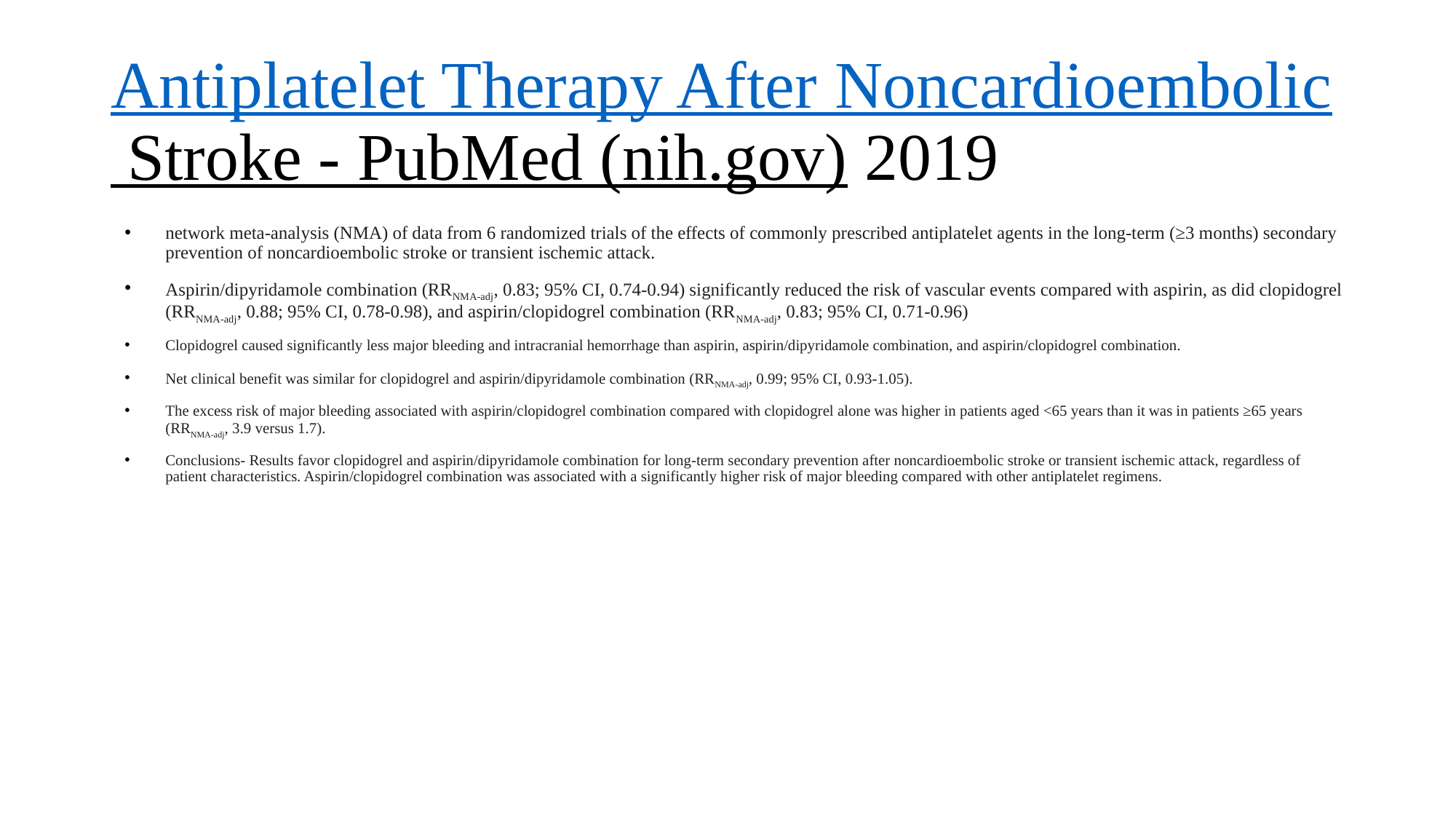

# Antiplatelet Therapy After Noncardioembolic Stroke - PubMed (nih.gov) 2019
network meta-analysis (NMA) of data from 6 randomized trials of the effects of commonly prescribed antiplatelet agents in the long-term (≥3 months) secondary prevention of noncardioembolic stroke or transient ischemic attack.
Aspirin/dipyridamole combination (RRNMA-adj, 0.83; 95% CI, 0.74-0.94) significantly reduced the risk of vascular events compared with aspirin, as did clopidogrel (RRNMA-adj, 0.88; 95% CI, 0.78-0.98), and aspirin/clopidogrel combination (RRNMA-adj, 0.83; 95% CI, 0.71-0.96)
Clopidogrel caused significantly less major bleeding and intracranial hemorrhage than aspirin, aspirin/dipyridamole combination, and aspirin/clopidogrel combination.
Net clinical benefit was similar for clopidogrel and aspirin/dipyridamole combination (RRNMA-adj, 0.99; 95% CI, 0.93-1.05).
The excess risk of major bleeding associated with aspirin/clopidogrel combination compared with clopidogrel alone was higher in patients aged <65 years than it was in patients ≥65 years (RRNMA-adj, 3.9 versus 1.7).
Conclusions- Results favor clopidogrel and aspirin/dipyridamole combination for long-term secondary prevention after noncardioembolic stroke or transient ischemic attack, regardless of patient characteristics. Aspirin/clopidogrel combination was associated with a significantly higher risk of major bleeding compared with other antiplatelet regimens.